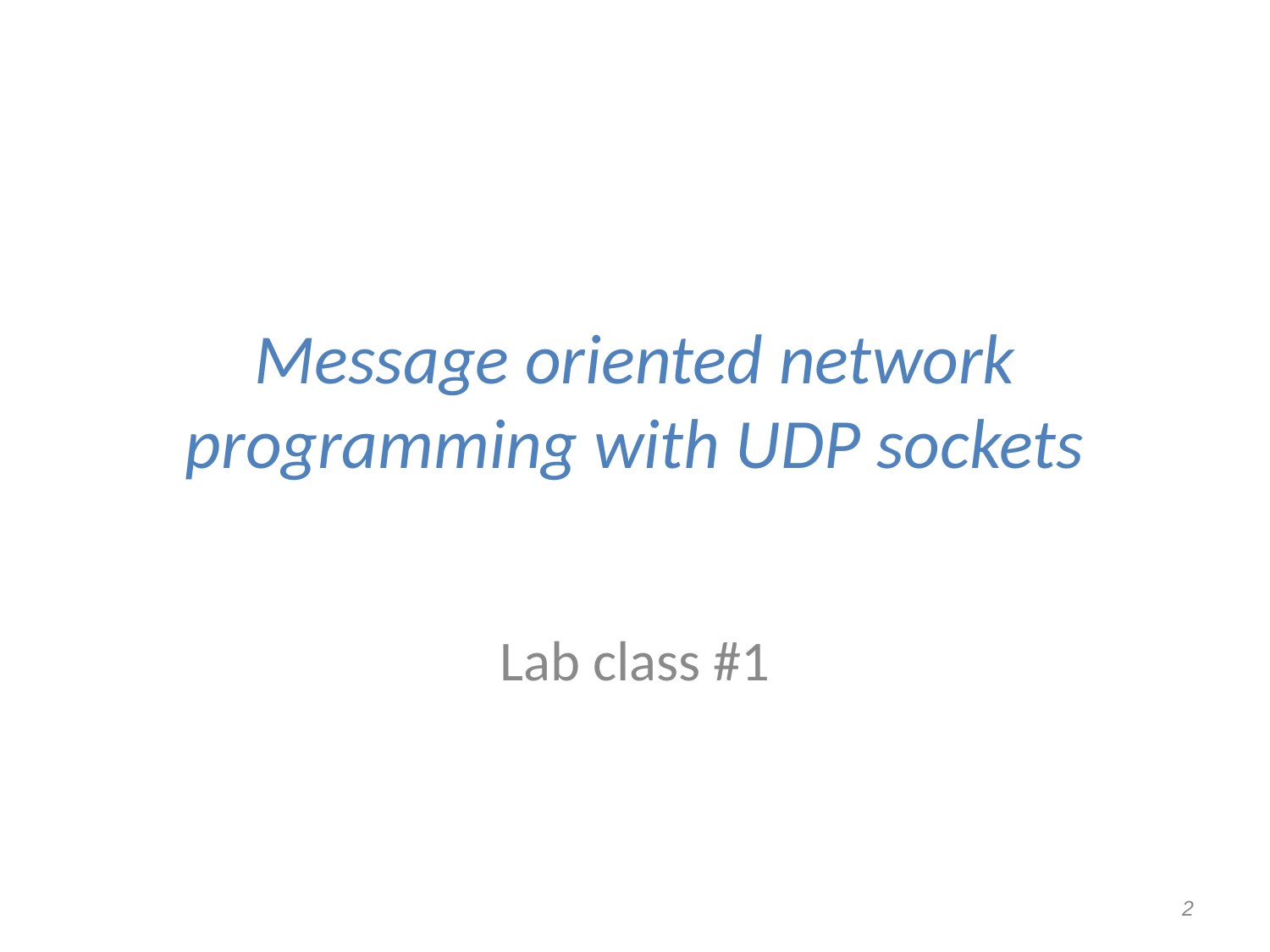

# Message oriented network programming with UDP sockets

Lab class #1
2